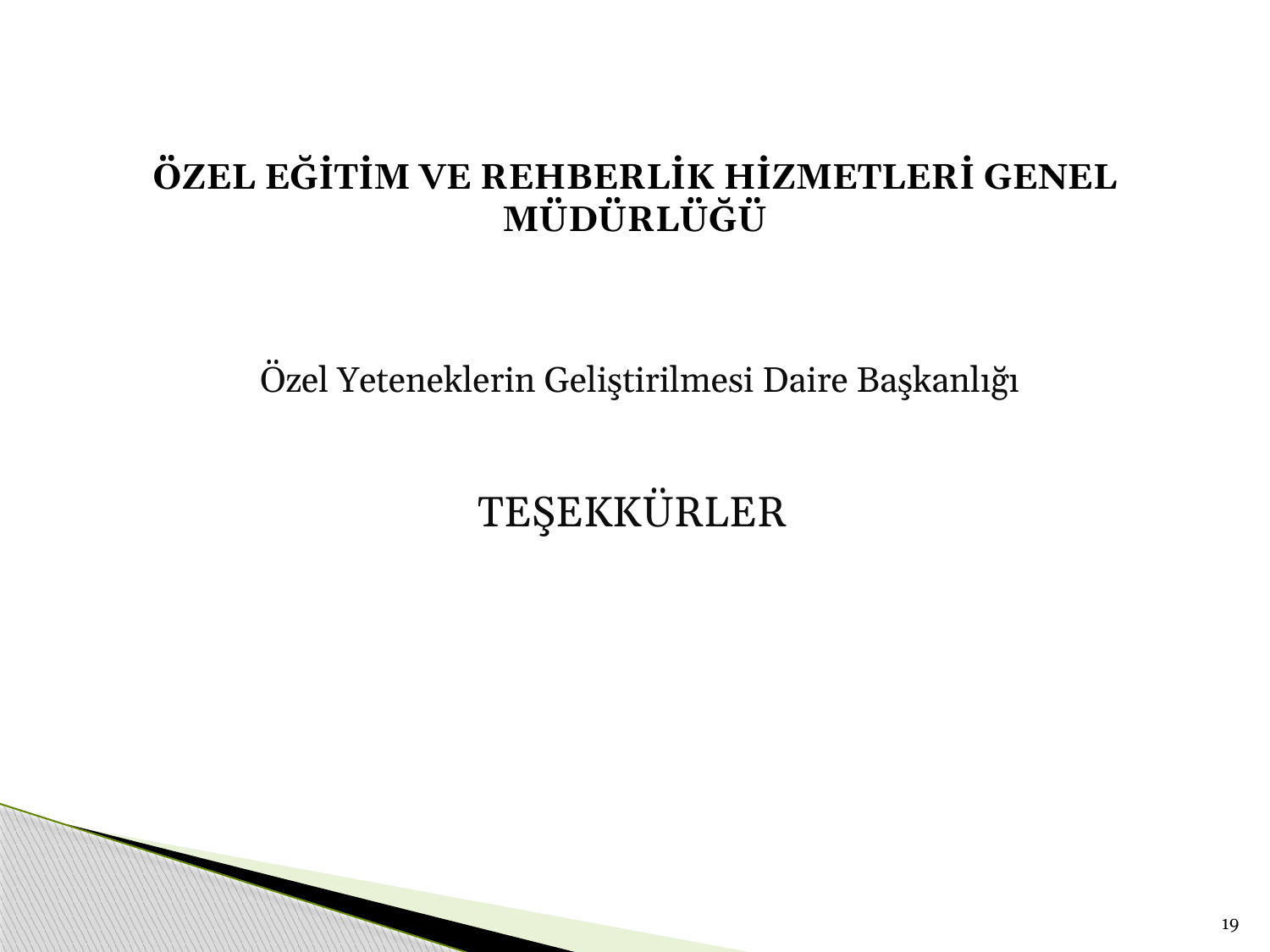

ÖZEL EĞİTİM VE REHBERLİK HİZMETLERİ GENEL MÜDÜRLÜĞÜ

TEŞEKKÜRLER

Özel Yeteneklerin Geliştirilmesi Daire Başkanlığı
19